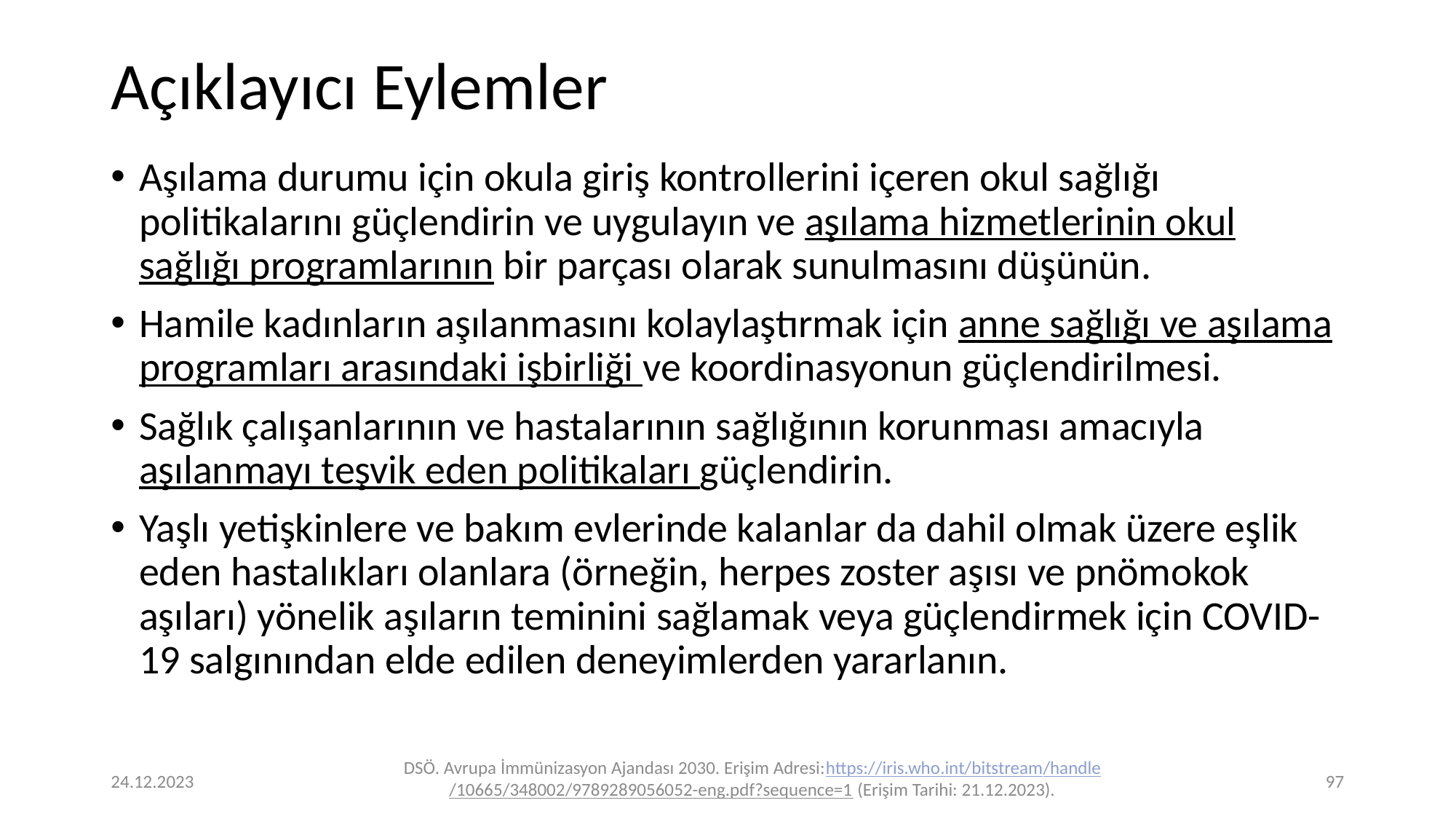

# Açıklayıcı Eylemler
Aşılama durumu için okula giriş kontrollerini içeren okul sağlığı politikalarını güçlendirin ve uygulayın ve aşılama hizmetlerinin okul sağlığı programlarının bir parçası olarak sunulmasını düşünün.
Hamile kadınların aşılanmasını kolaylaştırmak için anne sağlığı ve aşılama programları arasındaki işbirliği ve koordinasyonun güçlendirilmesi.
Sağlık çalışanlarının ve hastalarının sağlığının korunması amacıyla aşılanmayı teşvik eden politikaları güçlendirin.
Yaşlı yetişkinlere ve bakım evlerinde kalanlar da dahil olmak üzere eşlik eden hastalıkları olanlara (örneğin, herpes zoster aşısı ve pnömokok aşıları) yönelik aşıların teminini sağlamak veya güçlendirmek için COVID-19 salgınından elde edilen deneyimlerden yararlanın.
24.12.2023
97
DSÖ. Avrupa İmmünizasyon Ajandası 2030. Erişim Adresi:https://iris.who.int/bitstream/handle/10665/348002/9789289056052-eng.pdf?sequence=1 (Erişim Tarihi: 21.12.2023).